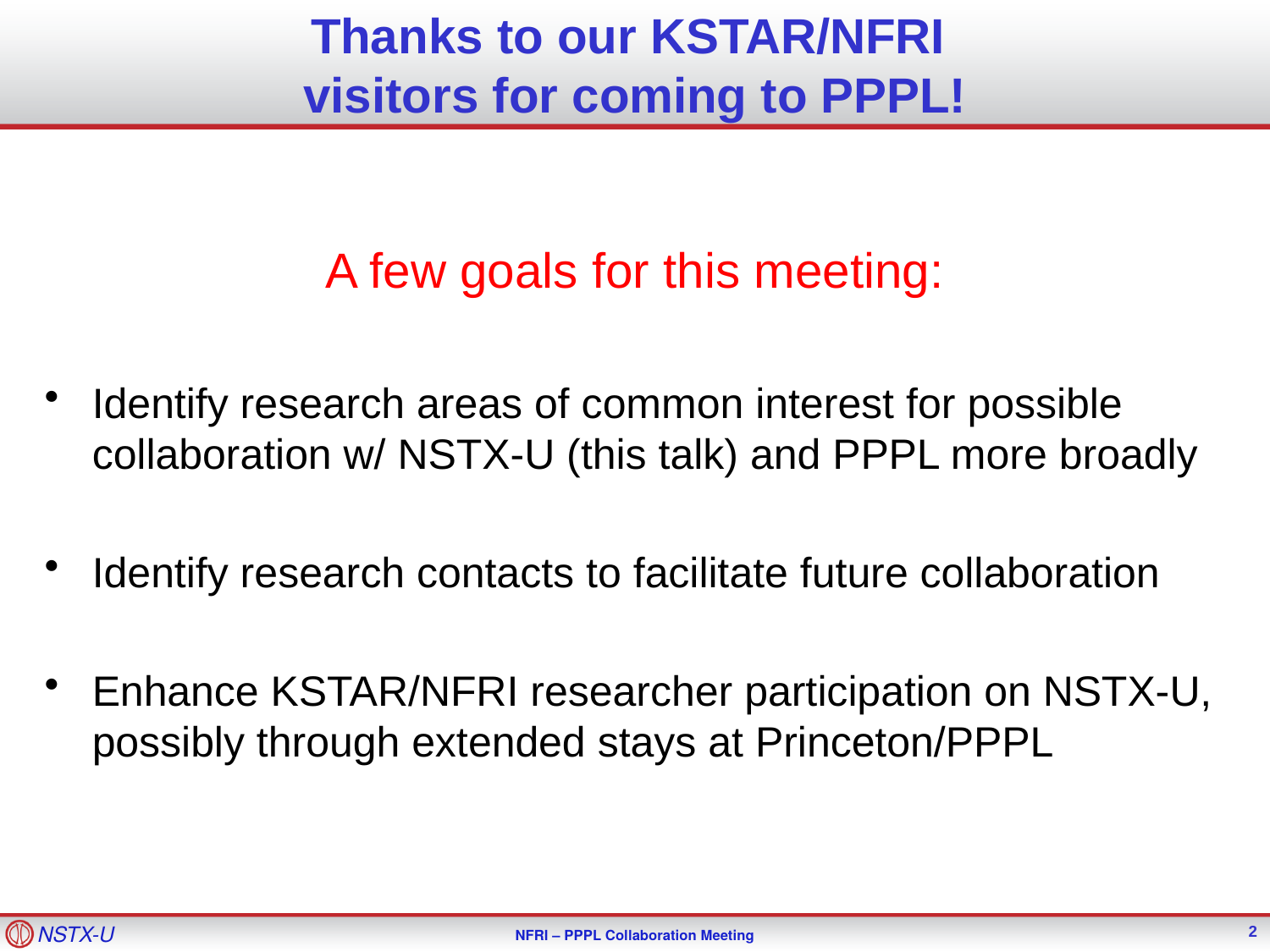

# Thanks to our KSTAR/NFRI visitors for coming to PPPL!
A few goals for this meeting:

Identify research areas of common interest for possible collaboration w/ NSTX-U (this talk) and PPPL more broadly

Identify research contacts to facilitate future collaboration

Enhance KSTAR/NFRI researcher participation on NSTX-U, possibly through extended stays at Princeton/PPPL
2